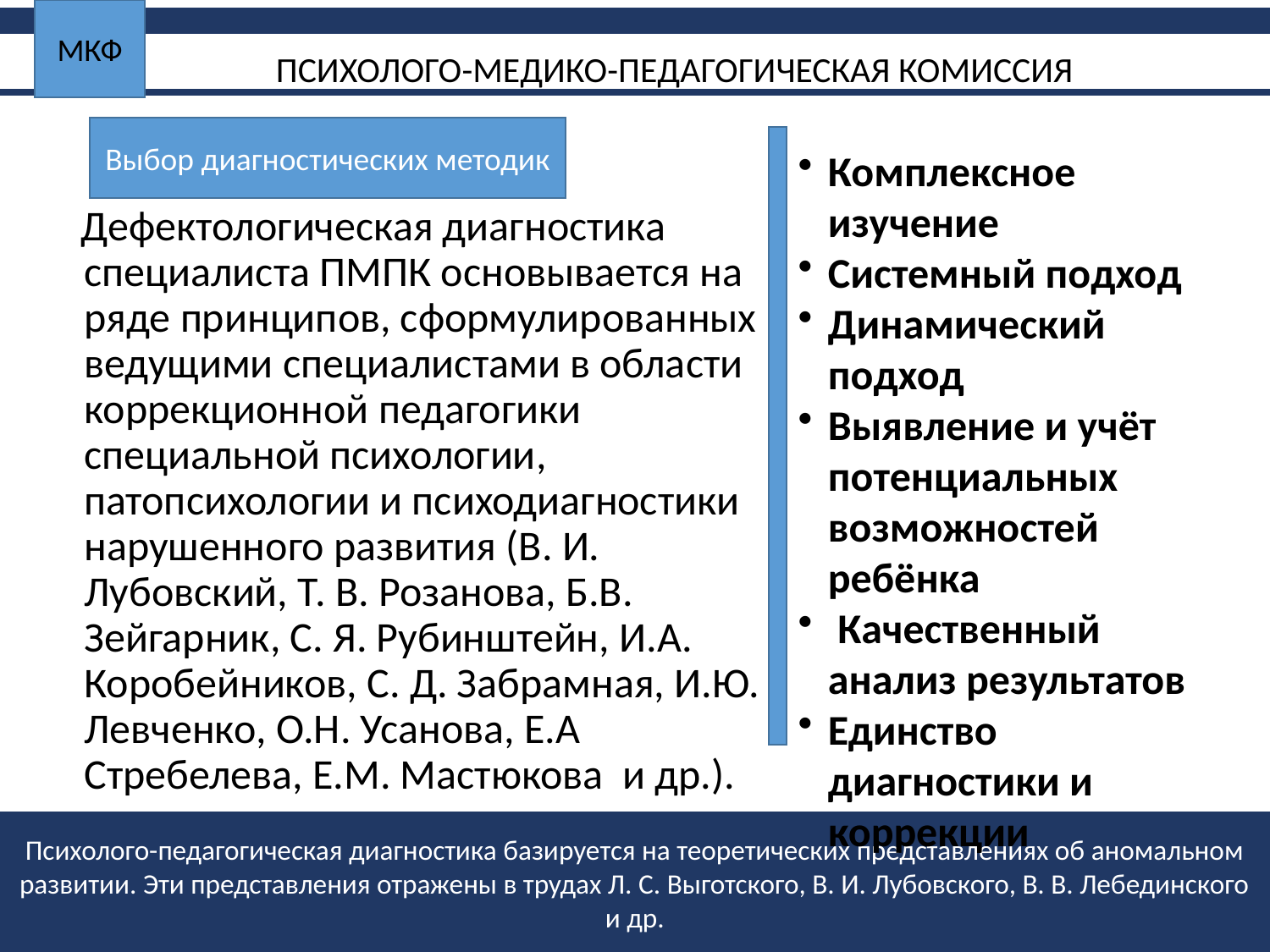

МКФ

# ПСИХОЛОГО-МЕДИКО-ПЕДАГОГИЧЕСКАЯ КОМИССИЯ

Выбор диагностических методик

Комплексное изучение
Системный подход
Динамический подход
Выявление и учёт потенциальных возможностей ребёнка
 Качественный анализ результатов
Единство диагностики и коррекции

   Дефектологическая диагностика специалиста ПМПК основывается на ряде принципов, сформулированных ведущими специалистами в области коррекционной педагогики специальной психологии, патопсихологии и психодиагностики нарушенного развития (В. И. Лубовский, Т. В. Розанова, Б.В. Зейгарник, С. Я. Рубинштейн, И.А. Коробейников, С. Д. Забрамная, И.Ю. Левченко, О.Н. Усанова, Е.А Стребелева, Е.М. Мастюкова  и др.).

Психолого-педагогическая диагностика базируется на теоретических представлениях об аномальном развитии. Эти представления отражены в трудах Л. С. Выготского, В. И. Лубовского, В. В. Лебединского и др.